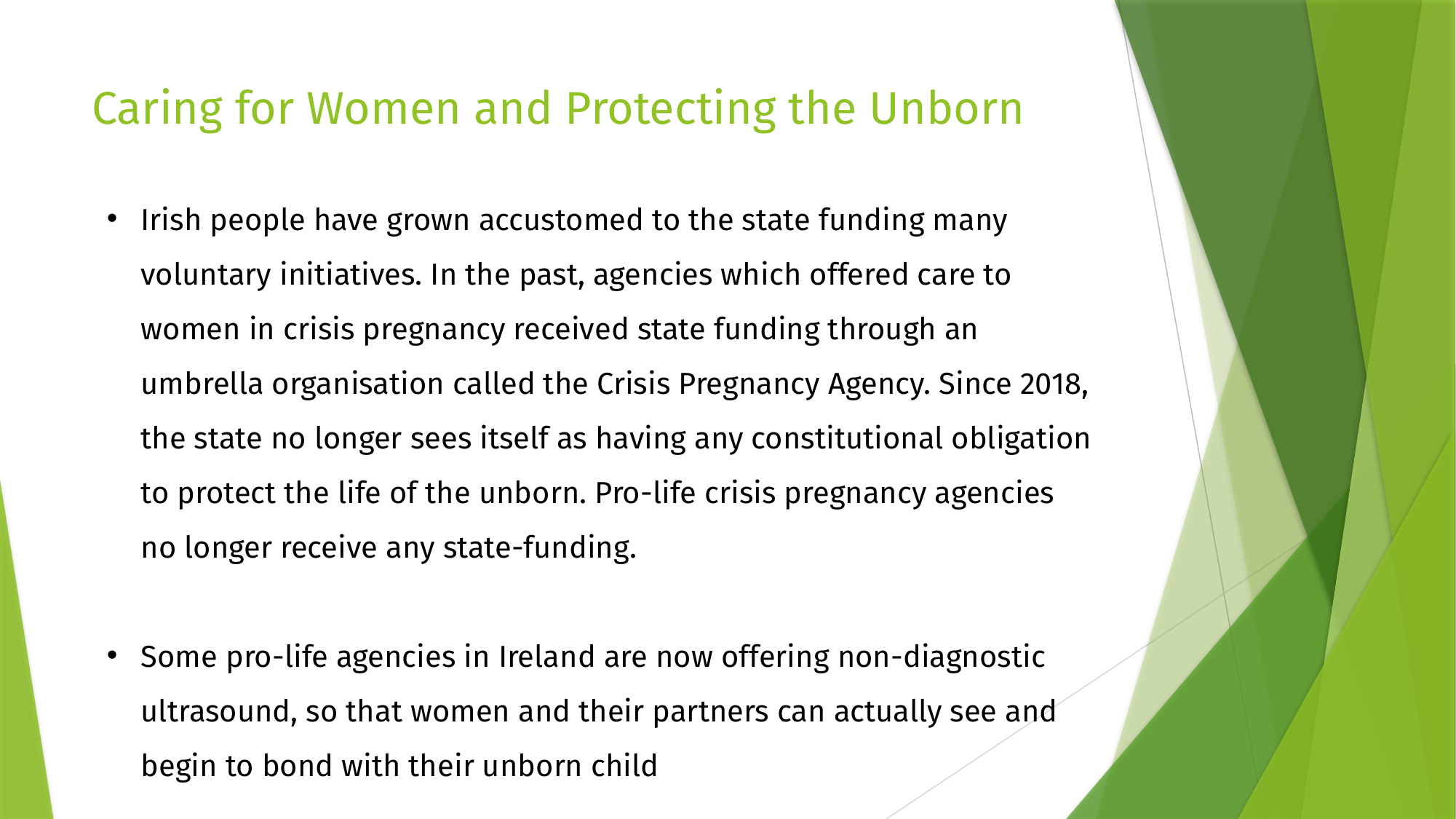

# Caring for Women and Protecting the Unborn
Irish people have grown accustomed to the state funding many voluntary initiatives. In the past, agencies which offered care to women in crisis pregnancy received state funding through an umbrella organisation called the Crisis Pregnancy Agency. Since 2018, the state no longer sees itself as having any constitutional obligation to protect the life of the unborn. Pro-life crisis pregnancy agencies no longer receive any state-funding.

Some pro-life agencies in Ireland are now offering non-diagnostic ultrasound, so that women and their partners can actually see and begin to bond with their unborn child